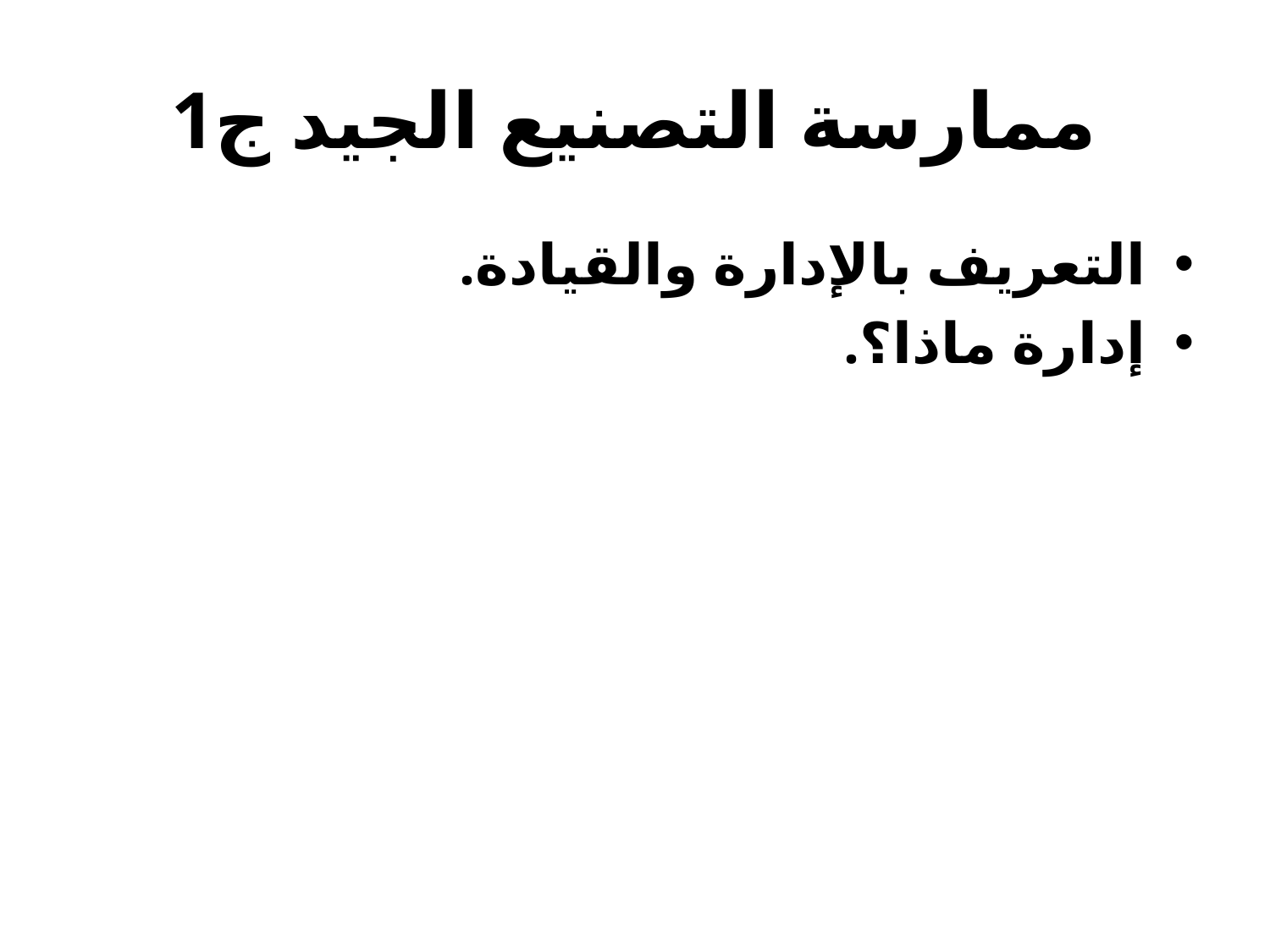

# ممارسة التصنيع الجيد ج1
التعريف بالإدارة والقيادة.
إدارة ماذا؟.